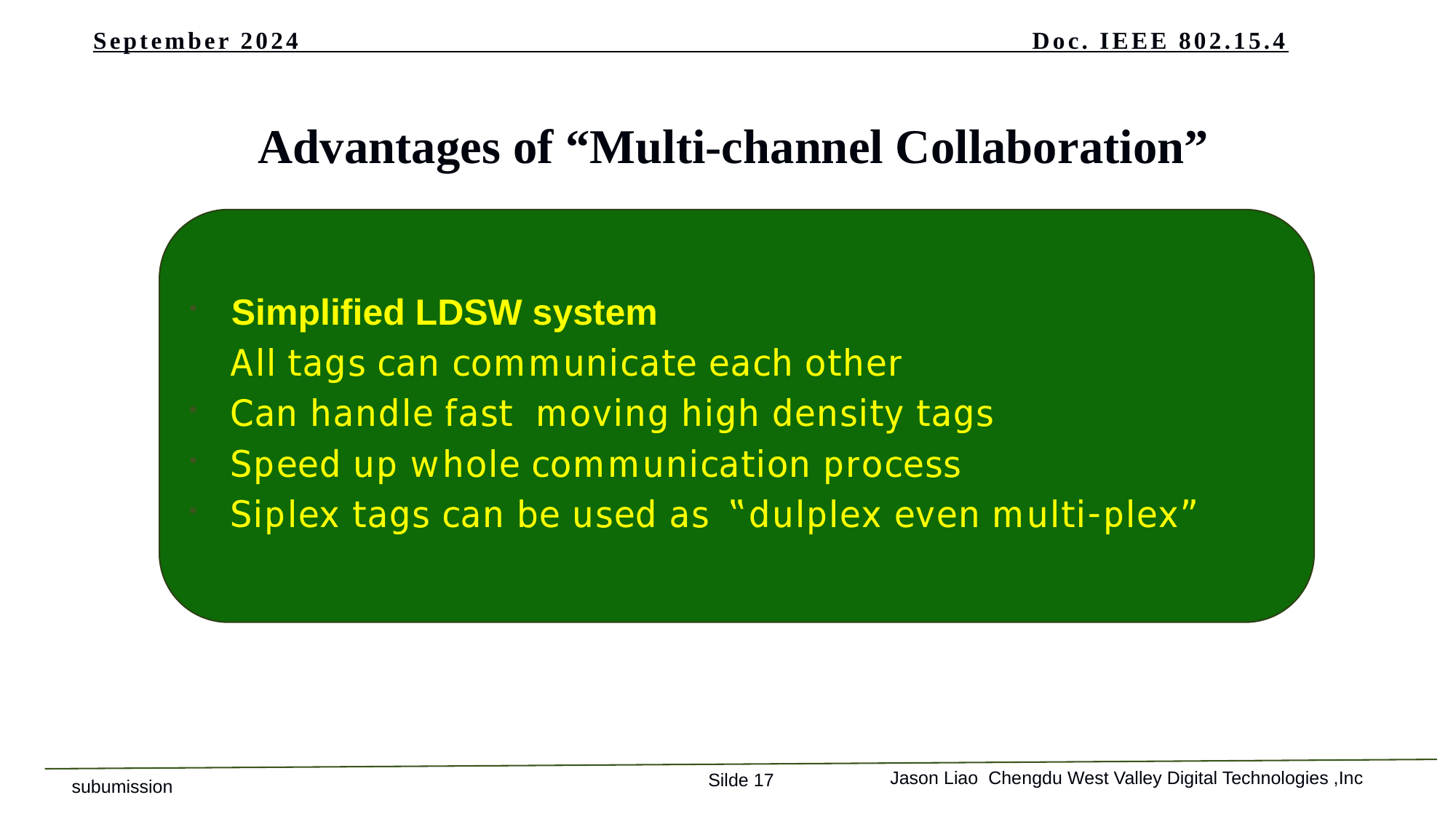

# September 2024                                                                                 Doc. IEEE 802.15.4

Advantages of “Multi-channel Collaboration”

Simplified LDSW system
  	All tags can communicate each other
Can handle fast  moving high density tags
Speed up whole communication process
Siplex tags can be used as  “dulplex even multi-plex”

Jason Liao  Chengdu West Valley Digital Technologies ,Inc
18
Silde 17
subumission